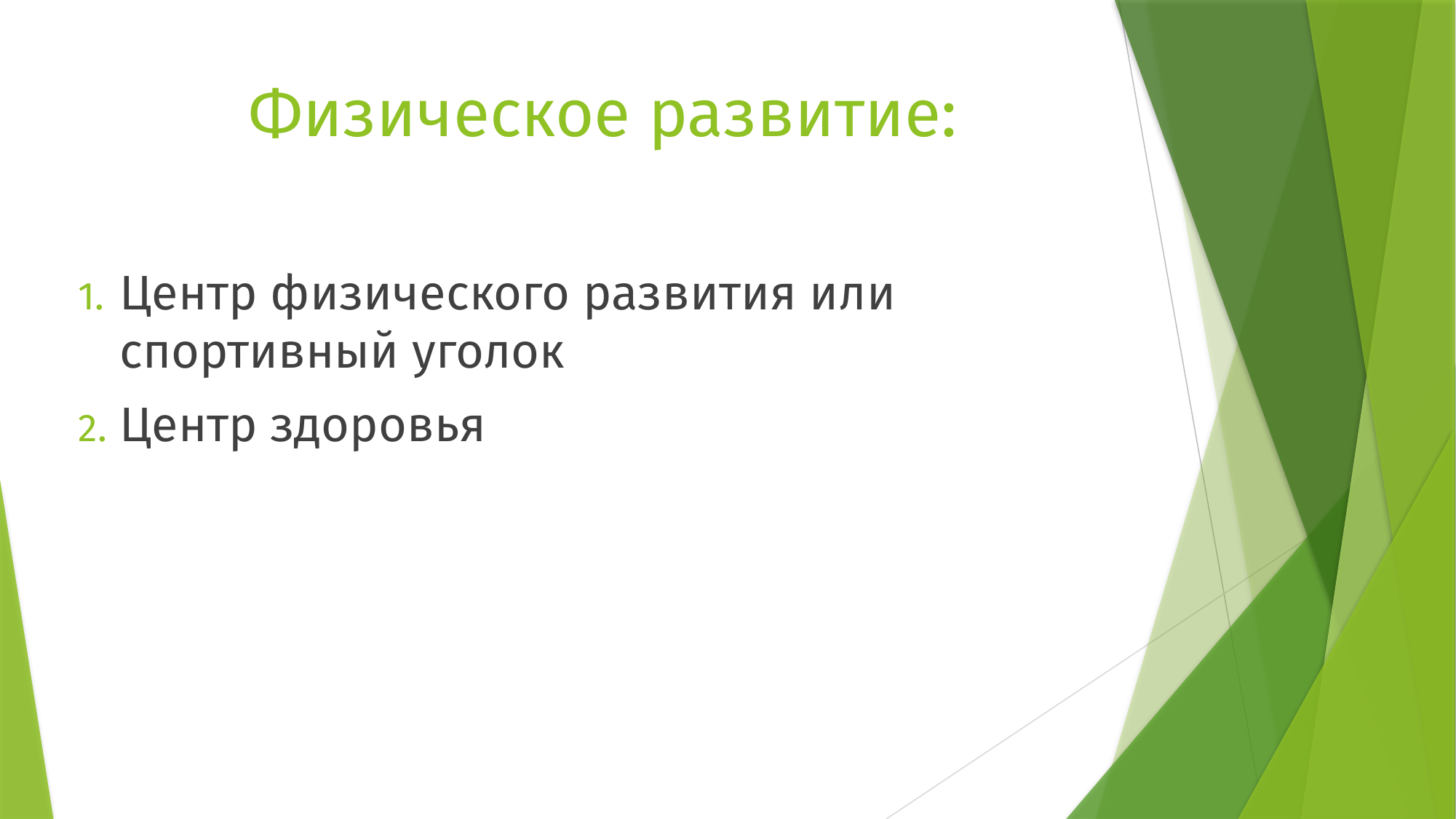

# Физическое развитие:
Центр физического развития или спортивный уголок
Центр здоровья